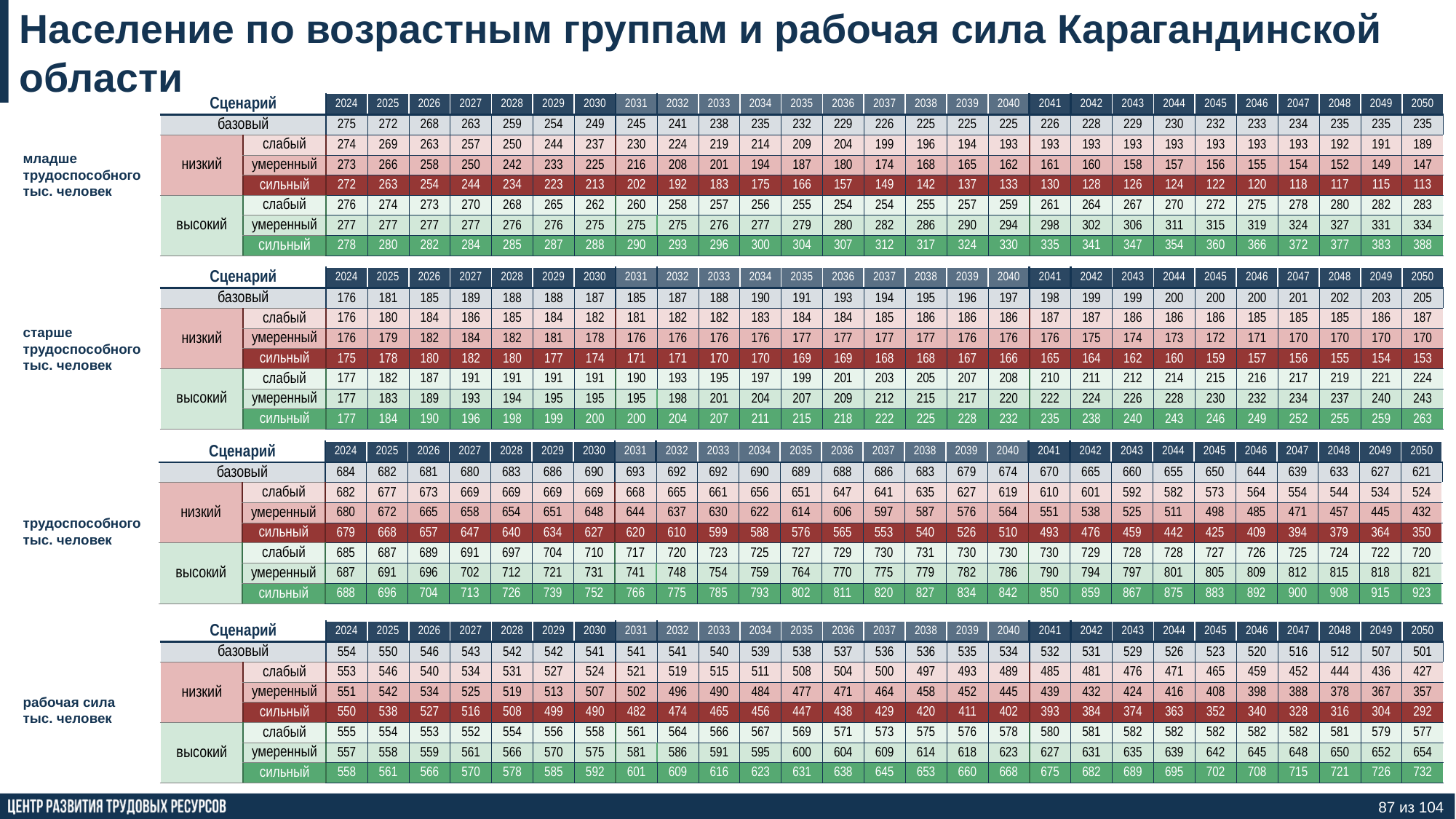

Население по возрастным группам и рабочая сила Карагандинской области
младше
трудоспособного тыс. человек
| Сценарий |  | 2024 | 2025 | 2026 | 2027 | 2028 | 2029 | 2030 | 2031 | 2032 | 2033 | 2034 | 2035 | 2036 | 2037 | 2038 | 2039 | 2040 | 2041 | 2042 | 2043 | 2044 | 2045 | 2046 | 2047 | 2048 | 2049 | 2050 |
| --- | --- | --- | --- | --- | --- | --- | --- | --- | --- | --- | --- | --- | --- | --- | --- | --- | --- | --- | --- | --- | --- | --- | --- | --- | --- | --- | --- | --- |
| базовый |  | 275 | 272 | 268 | 263 | 259 | 254 | 249 | 245 | 241 | 238 | 235 | 232 | 229 | 226 | 225 | 225 | 225 | 226 | 228 | 229 | 230 | 232 | 233 | 234 | 235 | 235 | 235 |
| низкий | слабый | 274 | 269 | 263 | 257 | 250 | 244 | 237 | 230 | 224 | 219 | 214 | 209 | 204 | 199 | 196 | 194 | 193 | 193 | 193 | 193 | 193 | 193 | 193 | 193 | 192 | 191 | 189 |
|  | умеренный | 273 | 266 | 258 | 250 | 242 | 233 | 225 | 216 | 208 | 201 | 194 | 187 | 180 | 174 | 168 | 165 | 162 | 161 | 160 | 158 | 157 | 156 | 155 | 154 | 152 | 149 | 147 |
|  | сильный | 272 | 263 | 254 | 244 | 234 | 223 | 213 | 202 | 192 | 183 | 175 | 166 | 157 | 149 | 142 | 137 | 133 | 130 | 128 | 126 | 124 | 122 | 120 | 118 | 117 | 115 | 113 |
| высокий | слабый | 276 | 274 | 273 | 270 | 268 | 265 | 262 | 260 | 258 | 257 | 256 | 255 | 254 | 254 | 255 | 257 | 259 | 261 | 264 | 267 | 270 | 272 | 275 | 278 | 280 | 282 | 283 |
|  | умеренный | 277 | 277 | 277 | 277 | 276 | 276 | 275 | 275 | 275 | 276 | 277 | 279 | 280 | 282 | 286 | 290 | 294 | 298 | 302 | 306 | 311 | 315 | 319 | 324 | 327 | 331 | 334 |
|  | сильный | 278 | 280 | 282 | 284 | 285 | 287 | 288 | 290 | 293 | 296 | 300 | 304 | 307 | 312 | 317 | 324 | 330 | 335 | 341 | 347 | 354 | 360 | 366 | 372 | 377 | 383 | 388 |
| Сценарий |  | 2024 | 2025 | 2026 | 2027 | 2028 | 2029 | 2030 | 2031 | 2032 | 2033 | 2034 | 2035 | 2036 | 2037 | 2038 | 2039 | 2040 | 2041 | 2042 | 2043 | 2044 | 2045 | 2046 | 2047 | 2048 | 2049 | 2050 |
| --- | --- | --- | --- | --- | --- | --- | --- | --- | --- | --- | --- | --- | --- | --- | --- | --- | --- | --- | --- | --- | --- | --- | --- | --- | --- | --- | --- | --- |
| базовый |  | 176 | 181 | 185 | 189 | 188 | 188 | 187 | 185 | 187 | 188 | 190 | 191 | 193 | 194 | 195 | 196 | 197 | 198 | 199 | 199 | 200 | 200 | 200 | 201 | 202 | 203 | 205 |
| низкий | слабый | 176 | 180 | 184 | 186 | 185 | 184 | 182 | 181 | 182 | 182 | 183 | 184 | 184 | 185 | 186 | 186 | 186 | 187 | 187 | 186 | 186 | 186 | 185 | 185 | 185 | 186 | 187 |
|  | умеренный | 176 | 179 | 182 | 184 | 182 | 181 | 178 | 176 | 176 | 176 | 176 | 177 | 177 | 177 | 177 | 176 | 176 | 176 | 175 | 174 | 173 | 172 | 171 | 170 | 170 | 170 | 170 |
|  | сильный | 175 | 178 | 180 | 182 | 180 | 177 | 174 | 171 | 171 | 170 | 170 | 169 | 169 | 168 | 168 | 167 | 166 | 165 | 164 | 162 | 160 | 159 | 157 | 156 | 155 | 154 | 153 |
| высокий | слабый | 177 | 182 | 187 | 191 | 191 | 191 | 191 | 190 | 193 | 195 | 197 | 199 | 201 | 203 | 205 | 207 | 208 | 210 | 211 | 212 | 214 | 215 | 216 | 217 | 219 | 221 | 224 |
|  | умеренный | 177 | 183 | 189 | 193 | 194 | 195 | 195 | 195 | 198 | 201 | 204 | 207 | 209 | 212 | 215 | 217 | 220 | 222 | 224 | 226 | 228 | 230 | 232 | 234 | 237 | 240 | 243 |
|  | сильный | 177 | 184 | 190 | 196 | 198 | 199 | 200 | 200 | 204 | 207 | 211 | 215 | 218 | 222 | 225 | 228 | 232 | 235 | 238 | 240 | 243 | 246 | 249 | 252 | 255 | 259 | 263 |
старше
трудоспособного
тыс. человек
| Сценарий |  | 2024 | 2025 | 2026 | 2027 | 2028 | 2029 | 2030 | 2031 | 2032 | 2033 | 2034 | 2035 | 2036 | 2037 | 2038 | 2039 | 2040 | 2041 | 2042 | 2043 | 2044 | 2045 | 2046 | 2047 | 2048 | 2049 | 2050 |
| --- | --- | --- | --- | --- | --- | --- | --- | --- | --- | --- | --- | --- | --- | --- | --- | --- | --- | --- | --- | --- | --- | --- | --- | --- | --- | --- | --- | --- |
| базовый |  | 684 | 682 | 681 | 680 | 683 | 686 | 690 | 693 | 692 | 692 | 690 | 689 | 688 | 686 | 683 | 679 | 674 | 670 | 665 | 660 | 655 | 650 | 644 | 639 | 633 | 627 | 621 |
| низкий | слабый | 682 | 677 | 673 | 669 | 669 | 669 | 669 | 668 | 665 | 661 | 656 | 651 | 647 | 641 | 635 | 627 | 619 | 610 | 601 | 592 | 582 | 573 | 564 | 554 | 544 | 534 | 524 |
|  | умеренный | 680 | 672 | 665 | 658 | 654 | 651 | 648 | 644 | 637 | 630 | 622 | 614 | 606 | 597 | 587 | 576 | 564 | 551 | 538 | 525 | 511 | 498 | 485 | 471 | 457 | 445 | 432 |
|  | сильный | 679 | 668 | 657 | 647 | 640 | 634 | 627 | 620 | 610 | 599 | 588 | 576 | 565 | 553 | 540 | 526 | 510 | 493 | 476 | 459 | 442 | 425 | 409 | 394 | 379 | 364 | 350 |
| высокий | слабый | 685 | 687 | 689 | 691 | 697 | 704 | 710 | 717 | 720 | 723 | 725 | 727 | 729 | 730 | 731 | 730 | 730 | 730 | 729 | 728 | 728 | 727 | 726 | 725 | 724 | 722 | 720 |
|  | умеренный | 687 | 691 | 696 | 702 | 712 | 721 | 731 | 741 | 748 | 754 | 759 | 764 | 770 | 775 | 779 | 782 | 786 | 790 | 794 | 797 | 801 | 805 | 809 | 812 | 815 | 818 | 821 |
|  | сильный | 688 | 696 | 704 | 713 | 726 | 739 | 752 | 766 | 775 | 785 | 793 | 802 | 811 | 820 | 827 | 834 | 842 | 850 | 859 | 867 | 875 | 883 | 892 | 900 | 908 | 915 | 923 |

трудоспособного
тыс. человек

рабочая сила
тыс. человек
| Сценарий |  | 2024 | 2025 | 2026 | 2027 | 2028 | 2029 | 2030 | 2031 | 2032 | 2033 | 2034 | 2035 | 2036 | 2037 | 2038 | 2039 | 2040 | 2041 | 2042 | 2043 | 2044 | 2045 | 2046 | 2047 | 2048 | 2049 | 2050 |
| --- | --- | --- | --- | --- | --- | --- | --- | --- | --- | --- | --- | --- | --- | --- | --- | --- | --- | --- | --- | --- | --- | --- | --- | --- | --- | --- | --- | --- |
| базовый |  | 554 | 550 | 546 | 543 | 542 | 542 | 541 | 541 | 541 | 540 | 539 | 538 | 537 | 536 | 536 | 535 | 534 | 532 | 531 | 529 | 526 | 523 | 520 | 516 | 512 | 507 | 501 |
| низкий | слабый | 553 | 546 | 540 | 534 | 531 | 527 | 524 | 521 | 519 | 515 | 511 | 508 | 504 | 500 | 497 | 493 | 489 | 485 | 481 | 476 | 471 | 465 | 459 | 452 | 444 | 436 | 427 |
|  | умеренный | 551 | 542 | 534 | 525 | 519 | 513 | 507 | 502 | 496 | 490 | 484 | 477 | 471 | 464 | 458 | 452 | 445 | 439 | 432 | 424 | 416 | 408 | 398 | 388 | 378 | 367 | 357 |
|  | сильный | 550 | 538 | 527 | 516 | 508 | 499 | 490 | 482 | 474 | 465 | 456 | 447 | 438 | 429 | 420 | 411 | 402 | 393 | 384 | 374 | 363 | 352 | 340 | 328 | 316 | 304 | 292 |
| высокий | слабый | 555 | 554 | 553 | 552 | 554 | 556 | 558 | 561 | 564 | 566 | 567 | 569 | 571 | 573 | 575 | 576 | 578 | 580 | 581 | 582 | 582 | 582 | 582 | 582 | 581 | 579 | 577 |
|  | умеренный | 557 | 558 | 559 | 561 | 566 | 570 | 575 | 581 | 586 | 591 | 595 | 600 | 604 | 609 | 614 | 618 | 623 | 627 | 631 | 635 | 639 | 642 | 645 | 648 | 650 | 652 | 654 |
|  | сильный | 558 | 561 | 566 | 570 | 578 | 585 | 592 | 601 | 609 | 616 | 623 | 631 | 638 | 645 | 653 | 660 | 668 | 675 | 682 | 689 | 695 | 702 | 708 | 715 | 721 | 726 | 732 |
87 из 104